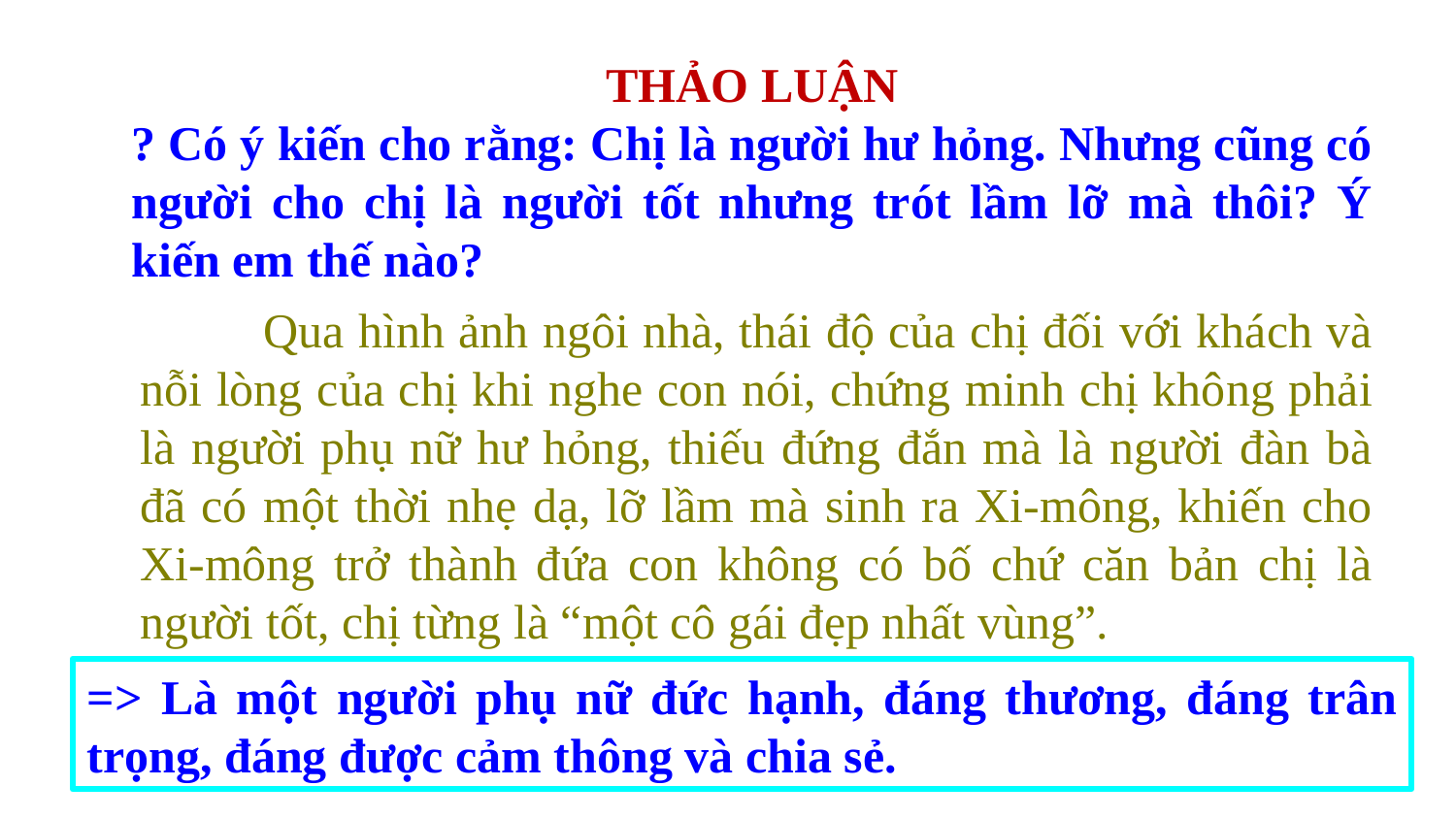

THẢO LUẬN
? Có ý kiến cho rằng: Chị là người hư hỏng. Nhưng cũng có người cho chị là người tốt nhưng trót lầm lỡ mà thôi? Ý kiến em thế nào?
        Qua hình ảnh ngôi nhà, thái độ của chị đối với khách và nỗi lòng của chị khi nghe con nói, chứng minh chị không phải là người phụ nữ hư hỏng, thiếu đứng đắn mà là người đàn bà đã có một thời nhẹ dạ, lỡ lầm mà sinh ra Xi-mông, khiến cho Xi-mông trở thành đứa con không có bố chứ căn bản chị là người tốt, chị từng là “một cô gái đẹp nhất vùng”.
=> Là một người phụ nữ đức hạnh, đáng thương, đáng trân trọng, đáng được cảm thông và chia sẻ.